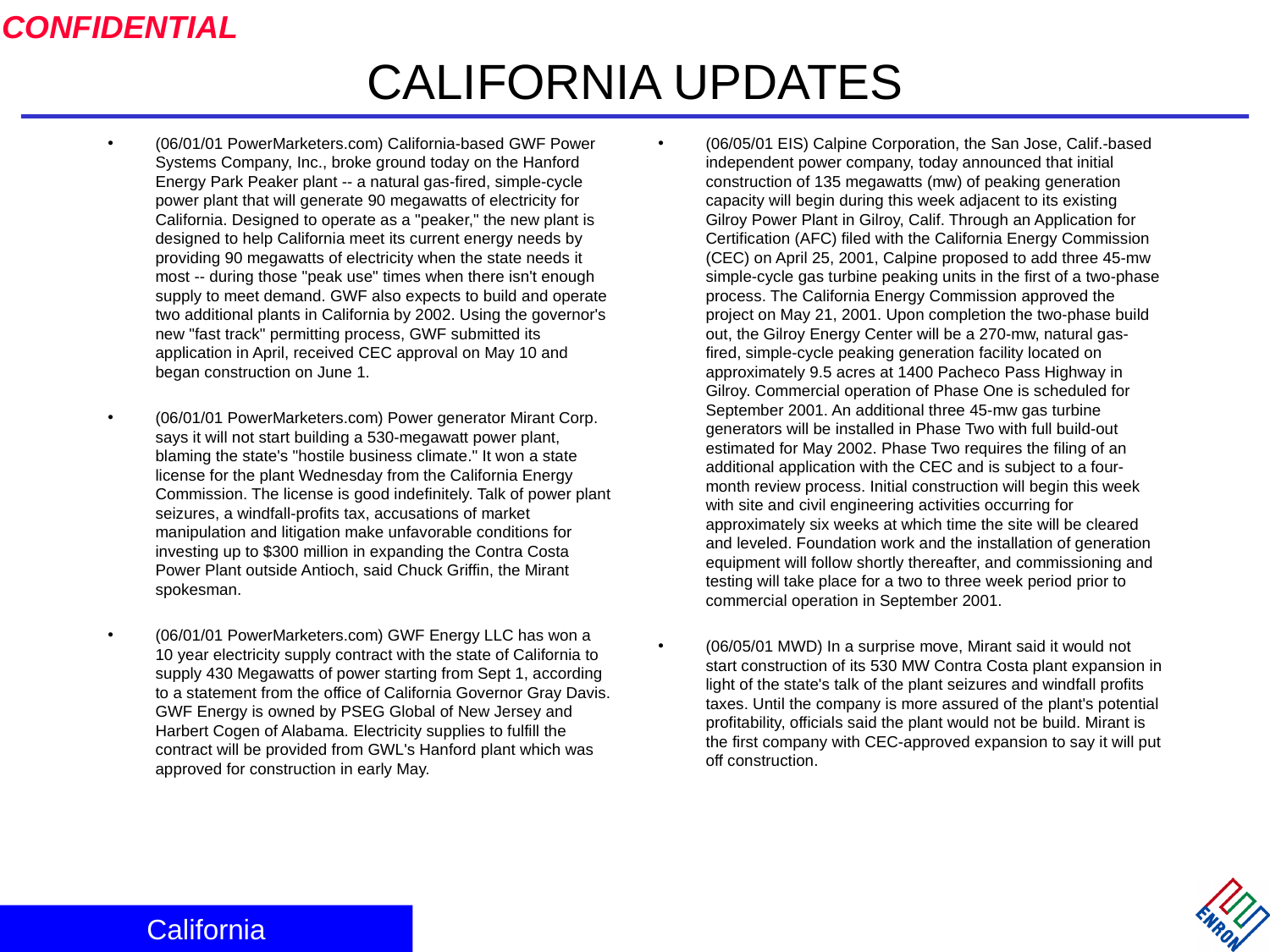

# CALIFORNIA UPDATES

(06/01/01 PowerMarketers.com) California-based GWF Power Systems Company, Inc., broke ground today on the Hanford Energy Park Peaker plant -- a natural gas-fired, simple-cycle power plant that will generate 90 megawatts of electricity for California. Designed to operate as a "peaker," the new plant is designed to help California meet its current energy needs by providing 90 megawatts of electricity when the state needs it most -- during those "peak use" times when there isn't enough supply to meet demand. GWF also expects to build and operate two additional plants in California by 2002. Using the governor's new "fast track" permitting process, GWF submitted its application in April, received CEC approval on May 10 and began construction on June 1.

(06/01/01 PowerMarketers.com) Power generator Mirant Corp. says it will not start building a 530-megawatt power plant, blaming the state's "hostile business climate." It won a state license for the plant Wednesday from the California Energy Commission. The license is good indefinitely. Talk of power plant seizures, a windfall-profits tax, accusations of market manipulation and litigation make unfavorable conditions for investing up to $300 million in expanding the Contra Costa Power Plant outside Antioch, said Chuck Griffin, the Mirant spokesman.

(06/01/01 PowerMarketers.com) GWF Energy LLC has won a 10 year electricity supply contract with the state of California to supply 430 Megawatts of power starting from Sept 1, according to a statement from the office of California Governor Gray Davis. GWF Energy is owned by PSEG Global of New Jersey and Harbert Cogen of Alabama. Electricity supplies to fulfill the contract will be provided from GWL's Hanford plant which was approved for construction in early May.
(06/05/01 EIS) Calpine Corporation, the San Jose, Calif.-based independent power company, today announced that initial construction of 135 megawatts (mw) of peaking generation capacity will begin during this week adjacent to its existing Gilroy Power Plant in Gilroy, Calif. Through an Application for Certification (AFC) filed with the California Energy Commission (CEC) on April 25, 2001, Calpine proposed to add three 45-mw simple-cycle gas turbine peaking units in the first of a two-phase process. The California Energy Commission approved the project on May 21, 2001. Upon completion the two-phase build out, the Gilroy Energy Center will be a 270-mw, natural gas-fired, simple-cycle peaking generation facility located on approximately 9.5 acres at 1400 Pacheco Pass Highway in Gilroy. Commercial operation of Phase One is scheduled for September 2001. An additional three 45-mw gas turbine generators will be installed in Phase Two with full build-out estimated for May 2002. Phase Two requires the filing of an additional application with the CEC and is subject to a four-month review process. Initial construction will begin this week with site and civil engineering activities occurring for approximately six weeks at which time the site will be cleared and leveled. Foundation work and the installation of generation equipment will follow shortly thereafter, and commissioning and testing will take place for a two to three week period prior to commercial operation in September 2001.

(06/05/01 MWD) In a surprise move, Mirant said it would not start construction of its 530 MW Contra Costa plant expansion in light of the state's talk of the plant seizures and windfall profits taxes. Until the company is more assured of the plant's potential profitability, officials said the plant would not be build. Mirant is the first company with CEC-approved expansion to say it will put off construction.
California